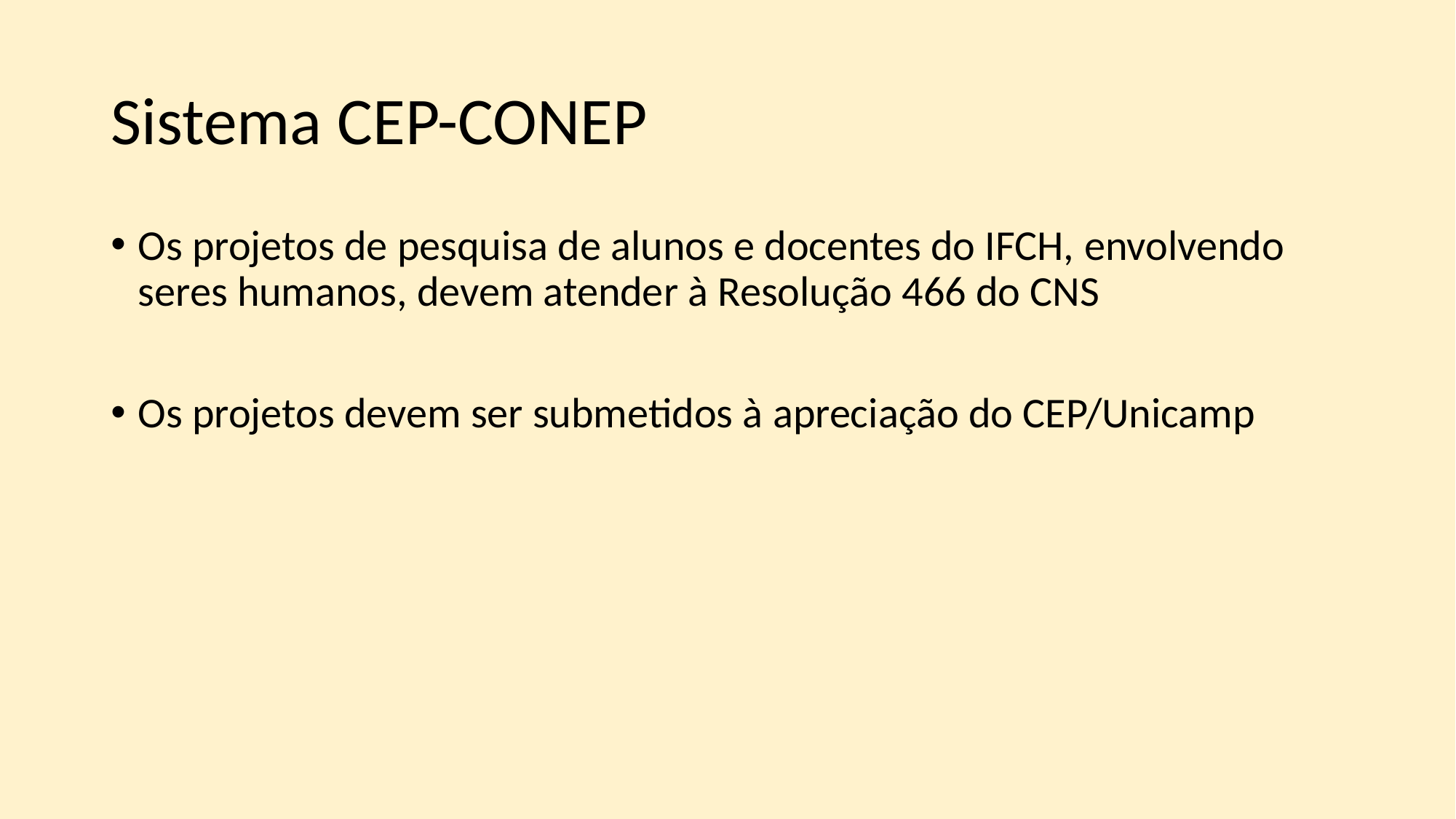

# Sistema CEP-CONEP
Os projetos de pesquisa de alunos e docentes do IFCH, envolvendo seres humanos, devem atender à Resolução 466 do CNS

Os projetos devem ser submetidos à apreciação do CEP/Unicamp